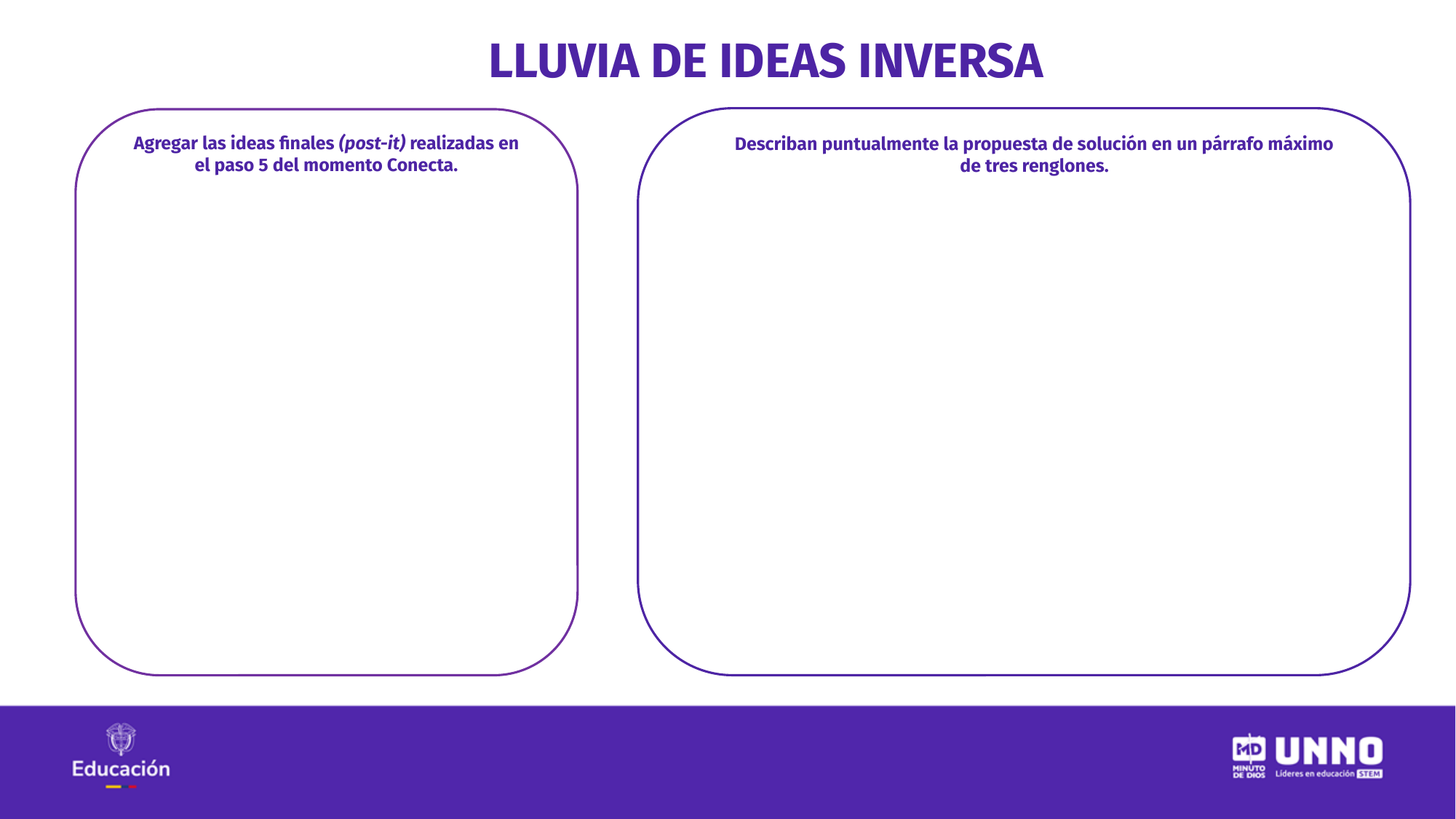

LLUVIA DE IDEAS INVERSA

Agregar las ideas finales (post-it) realizadas en el paso 5 del momento Conecta.
Describan puntualmente la propuesta de solución en un párrafo máximo de tres renglones.